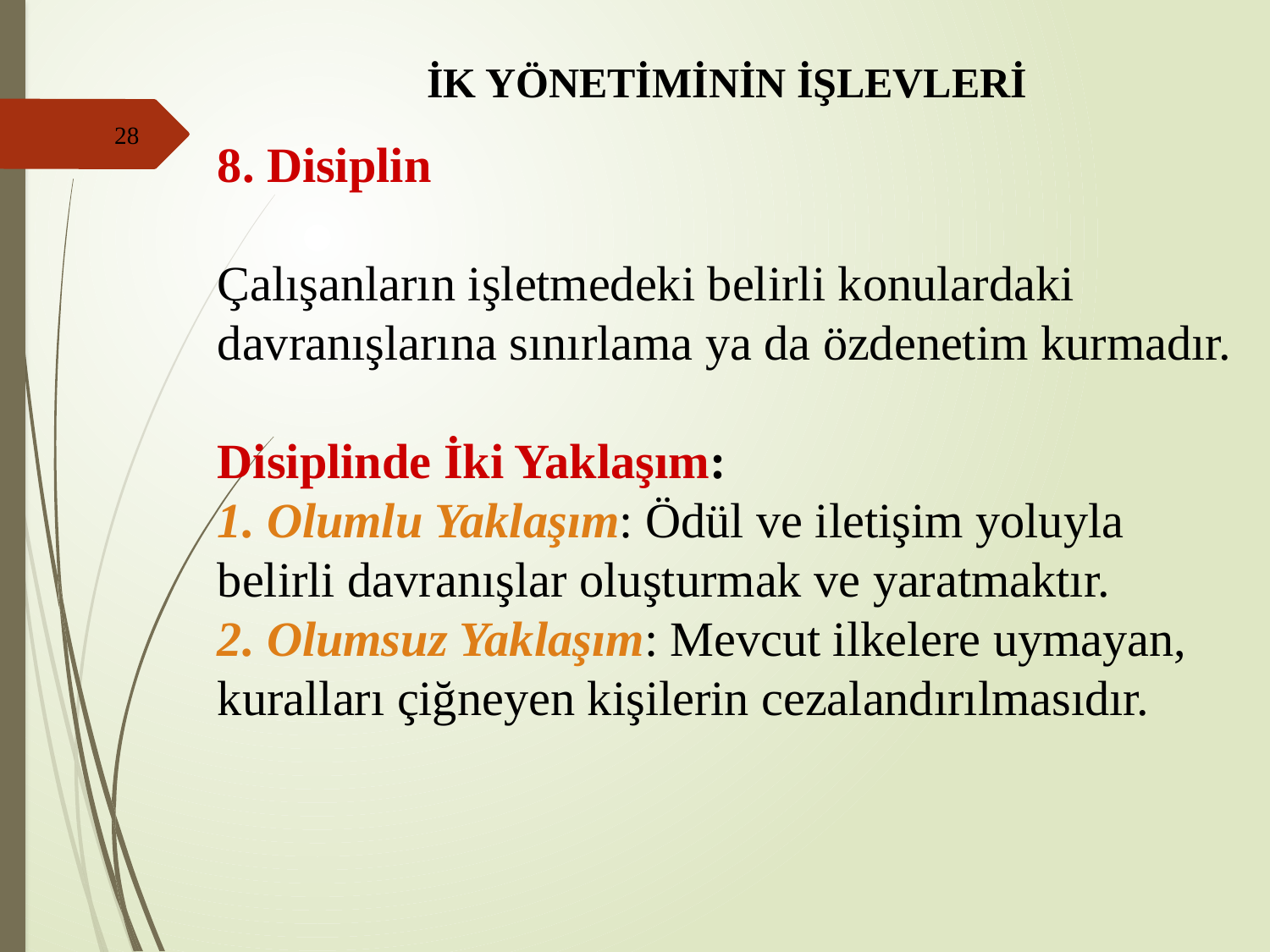

İK YÖNETİMİNİN İŞLEVLERİ
28
8. Disiplin

Çalışanların işletmedeki belirli konulardaki davranışlarına sınırlama ya da özdenetim kurmadır.

Disiplinde İki Yaklaşım:
1. Olumlu Yaklaşım: Ödül ve iletişim yoluyla belirli davranışlar oluşturmak ve yaratmaktır.
2. Olumsuz Yaklaşım: Mevcut ilkelere uymayan, kuralları çiğneyen kişilerin cezalandırılmasıdır.